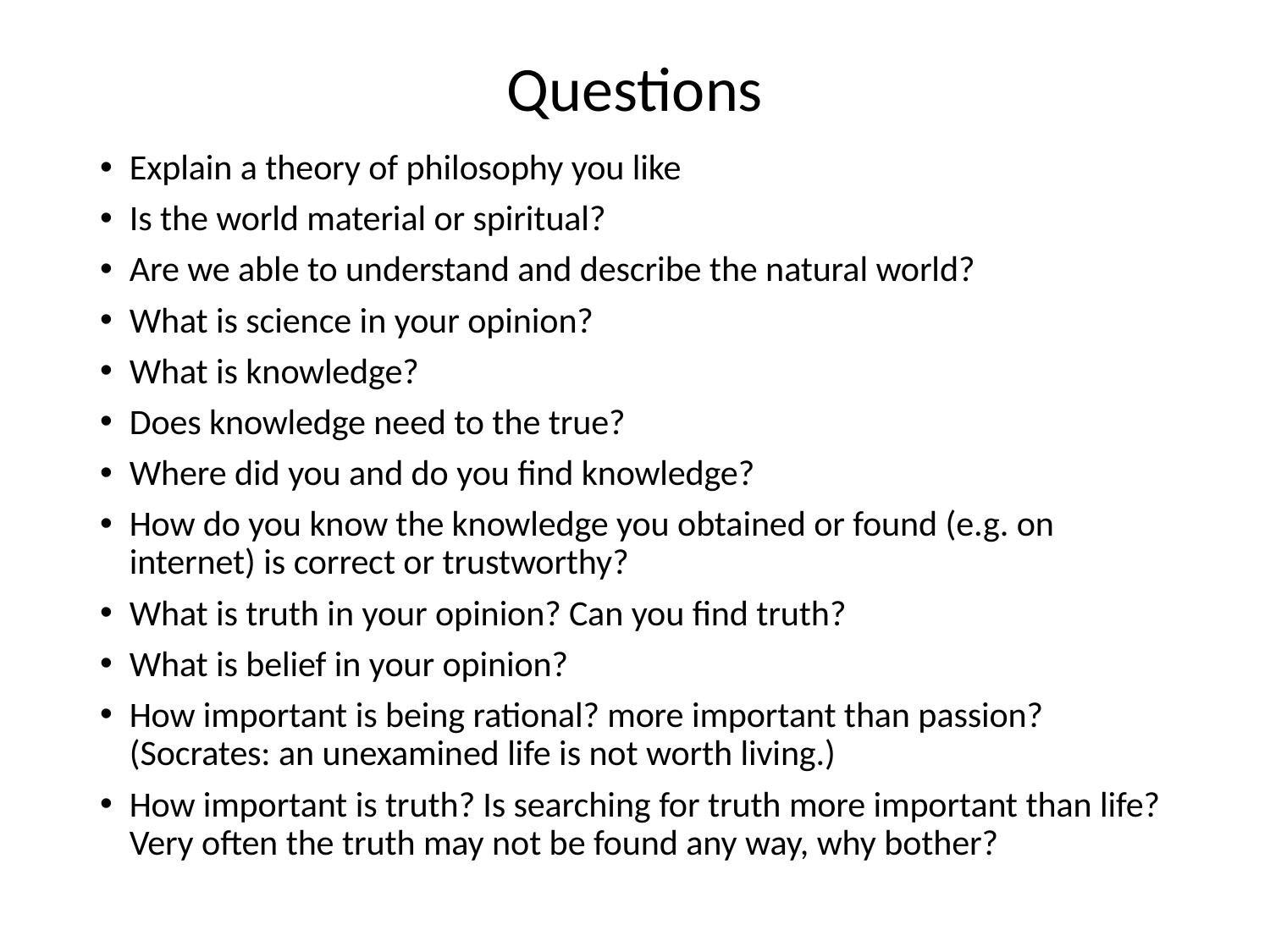

# Questions
Explain a theory of philosophy you like
Is the world material or spiritual?
Are we able to understand and describe the natural world?
What is science in your opinion?
What is knowledge?
Does knowledge need to the true?
Where did you and do you find knowledge?
How do you know the knowledge you obtained or found (e.g. on internet) is correct or trustworthy?
What is truth in your opinion? Can you find truth?
What is belief in your opinion?
How important is being rational? more important than passion? (Socrates: an unexamined life is not worth living.)
How important is truth? Is searching for truth more important than life? Very often the truth may not be found any way, why bother?